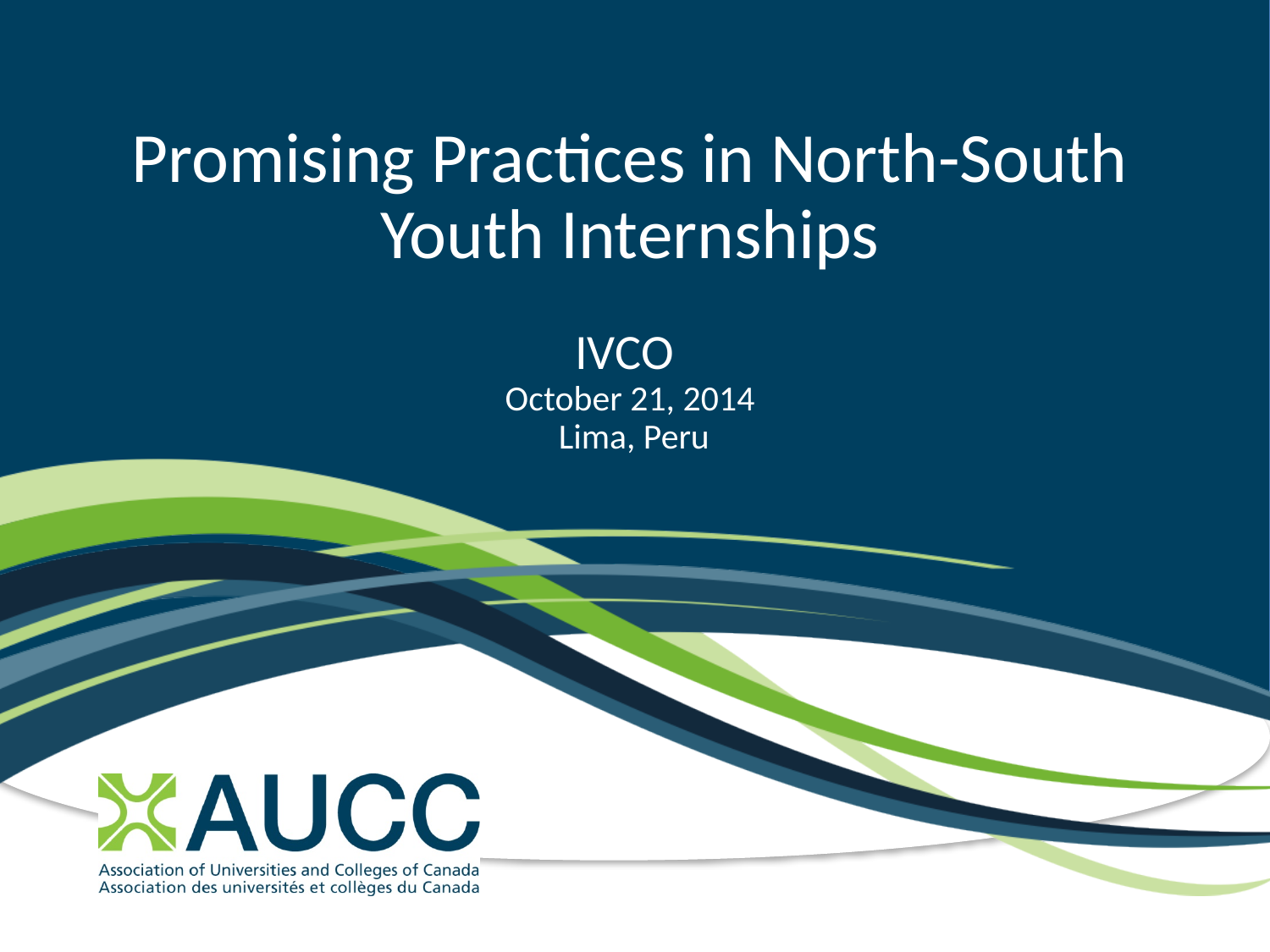

# Promising Practices in North-South Youth Internships IVCO October 21, 2014 Lima, Peru